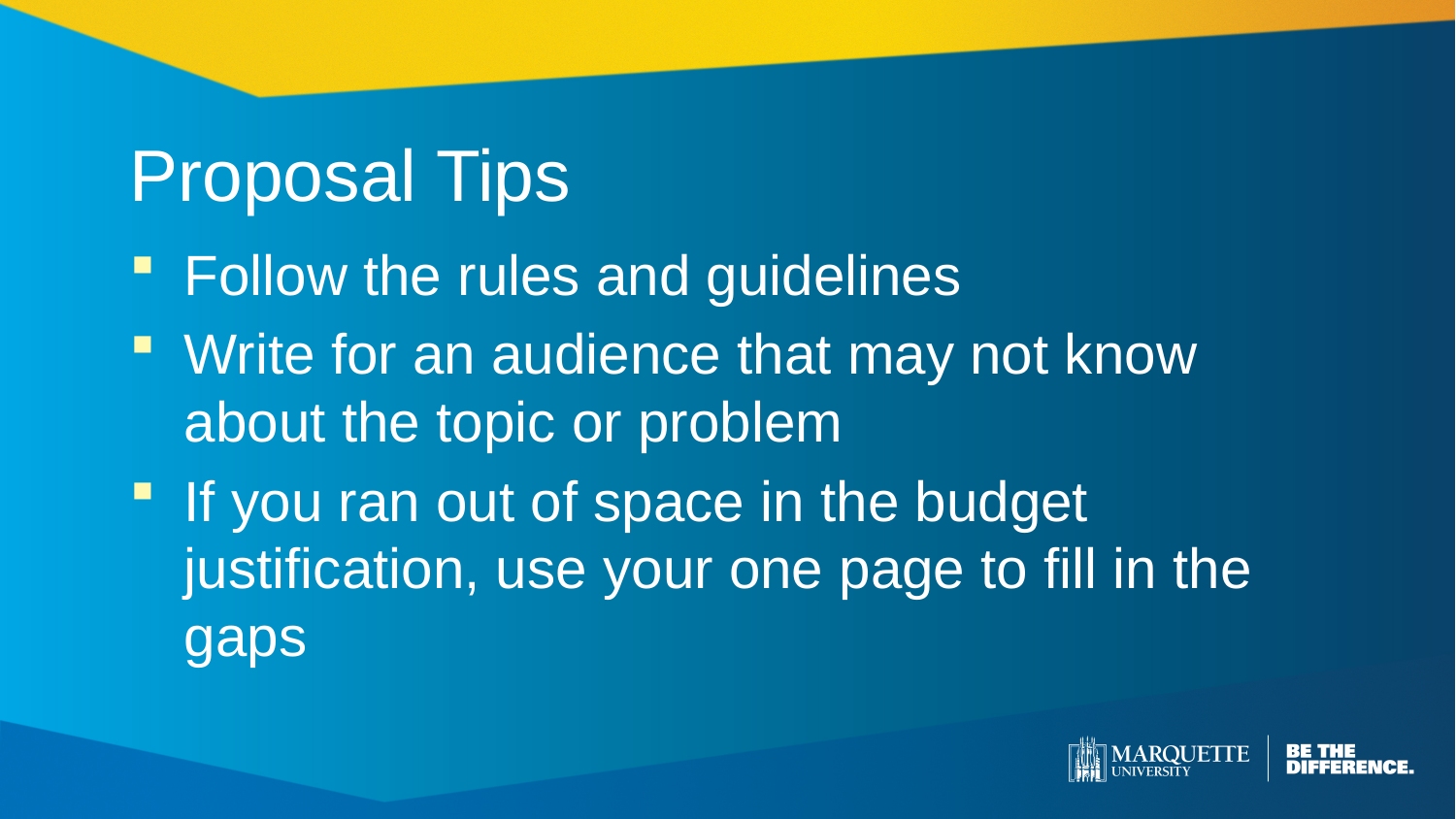

# Proposal Tips
Follow the rules and guidelines
Write for an audience that may not know about the topic or problem
If you ran out of space in the budget justification, use your one page to fill in the gaps